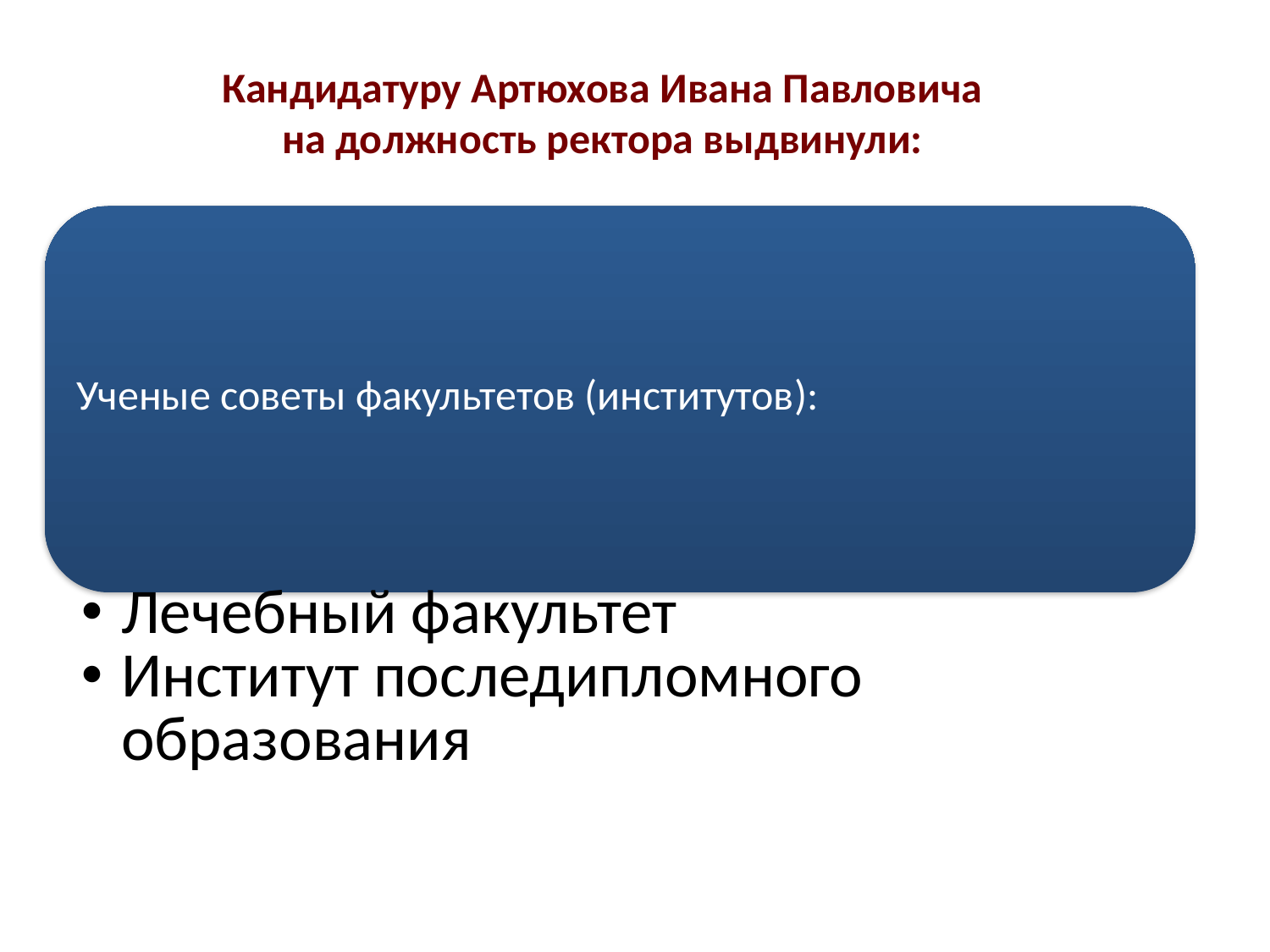

Кандидатуру Артюхова Ивана Павловича
на должность ректора выдвинули:
Ученые советы факультетов (институтов):
Лечебный факультет
Институт последипломного образования